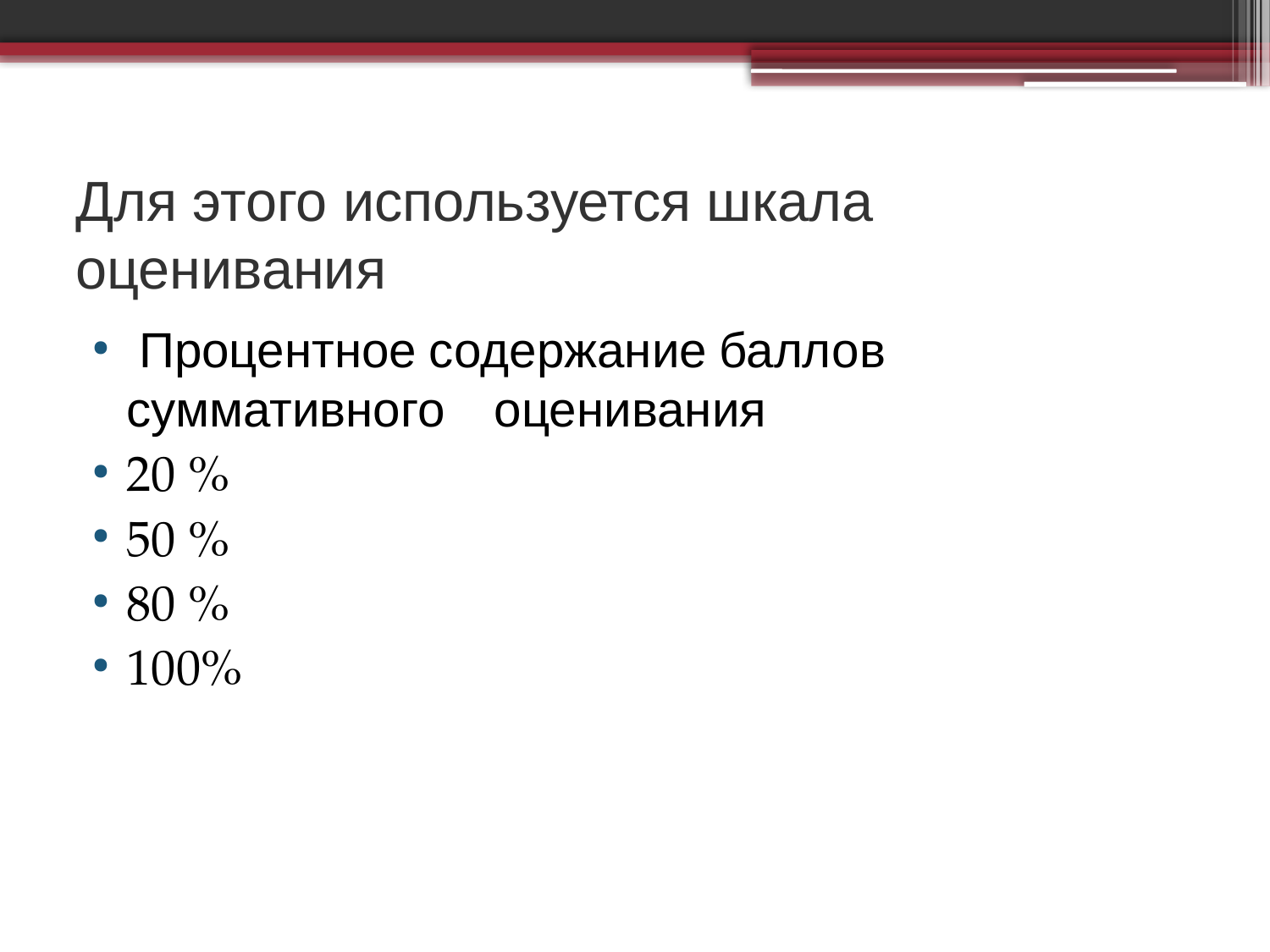

# Для этого используется шкала оценивания
 Процентное содержание баллов суммативного    оценивания
20 %
50 %
80 %
100%